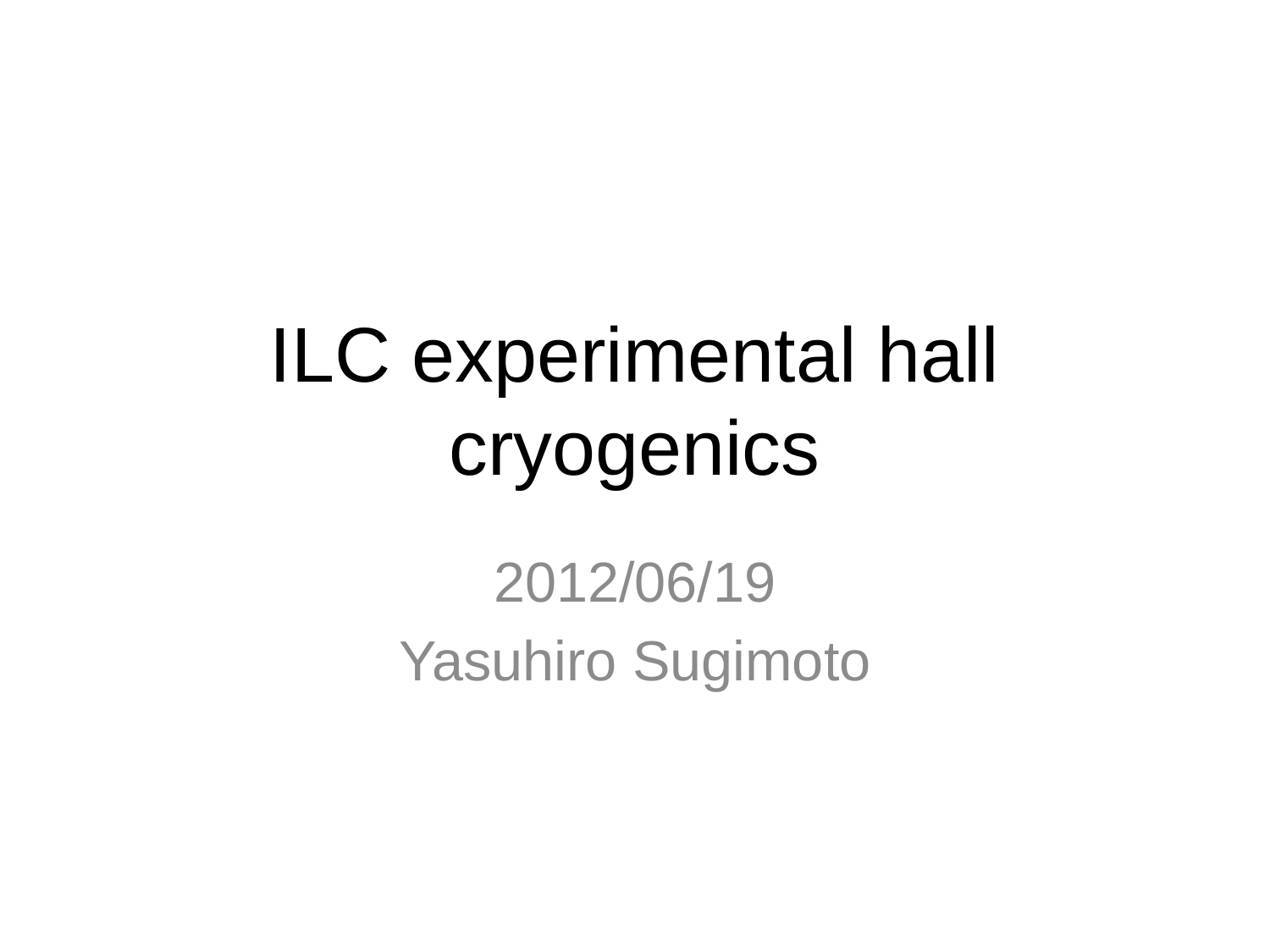

# ILC experimental hall cryogenics
2012/06/19
Yasuhiro Sugimoto